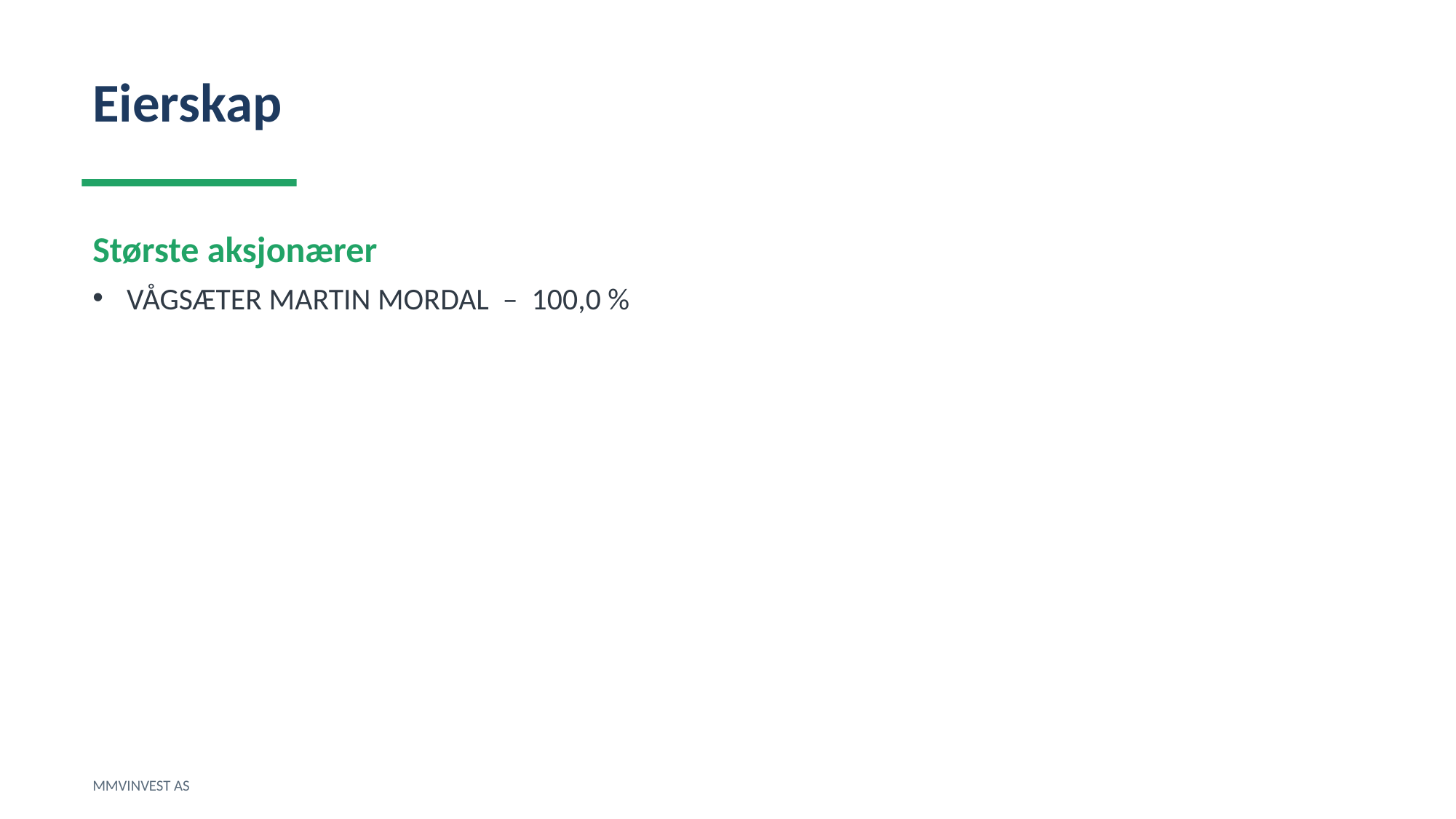

Eierskap

Største aksjonærer
VÅGSÆTER MARTIN MORDAL  –  100,0 %
MMVINVEST AS